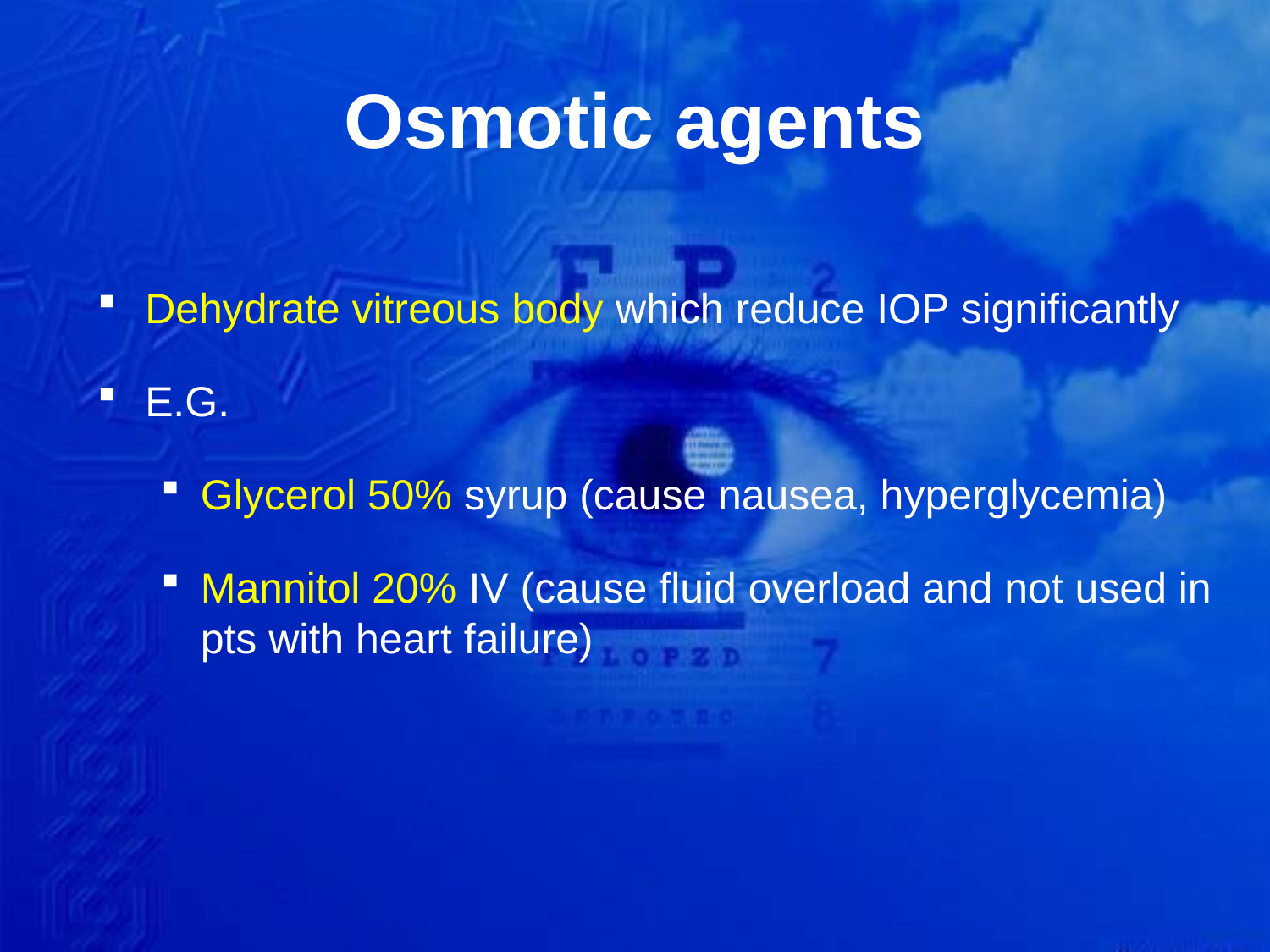

# Osmotic agents
Dehydrate vitreous body which reduce IOP significantly
E.G.
Glycerol 50% syrup (cause nausea, hyperglycemia)
Mannitol 20% IV (cause fluid overload and not used in pts with heart failure)